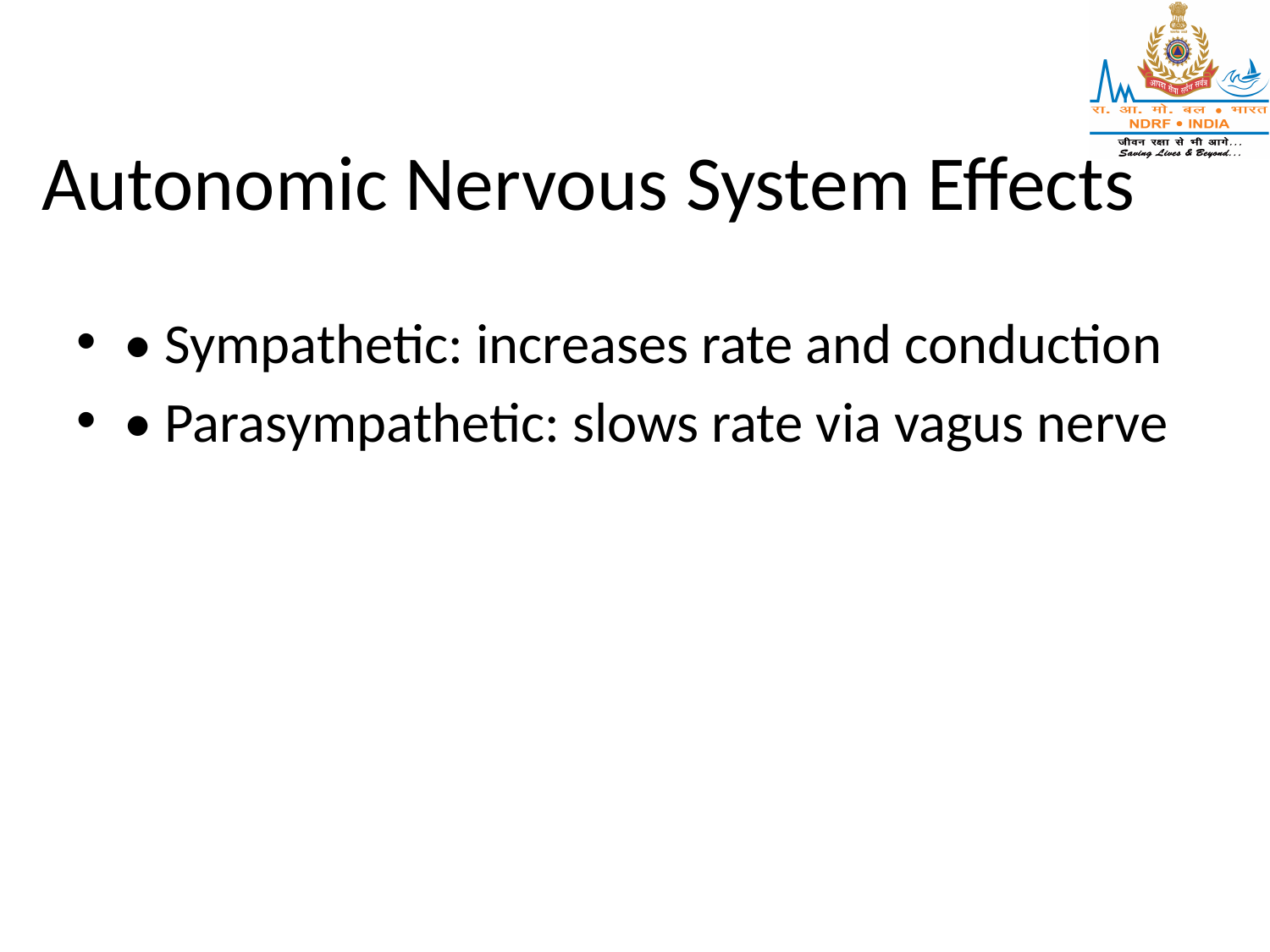

# Autonomic Nervous System Effects
• Sympathetic: increases rate and conduction
• Parasympathetic: slows rate via vagus nerve